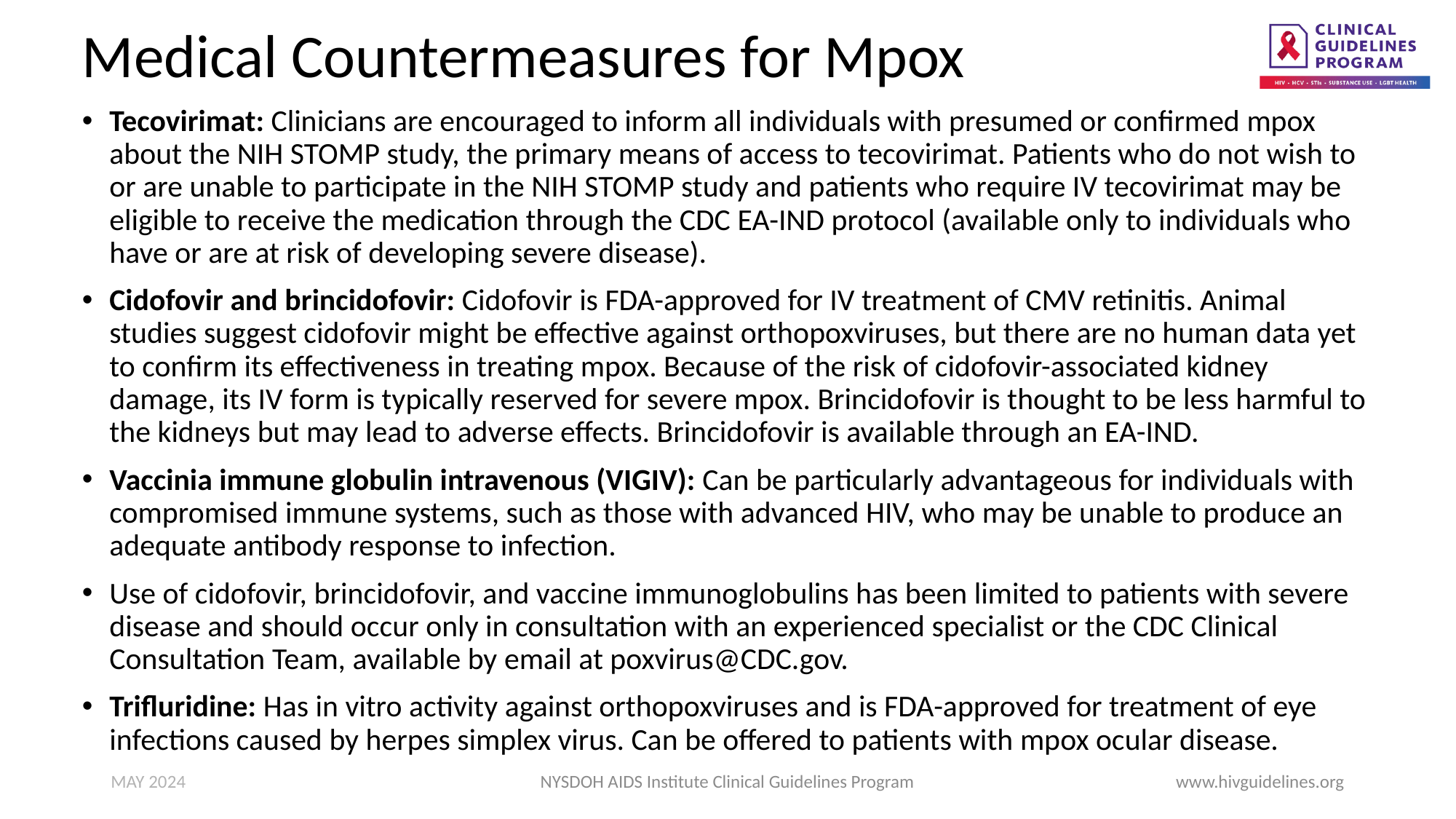

# Medical Countermeasures for Mpox
Tecovirimat: Clinicians are encouraged to inform all individuals with presumed or confirmed mpox about the NIH STOMP study, the primary means of access to tecovirimat. Patients who do not wish to or are unable to participate in the NIH STOMP study and patients who require IV tecovirimat may be eligible to receive the medication through the CDC EA-IND protocol (available only to individuals who have or are at risk of developing severe disease).
Cidofovir and brincidofovir: Cidofovir is FDA-approved for IV treatment of CMV retinitis. Animal studies suggest cidofovir might be effective against orthopoxviruses, but there are no human data yet to confirm its effectiveness in treating mpox. Because of the risk of cidofovir-associated kidney damage, its IV form is typically reserved for severe mpox. Brincidofovir is thought to be less harmful to the kidneys but may lead to adverse effects. Brincidofovir is available through an EA-IND.
Vaccinia immune globulin intravenous (VIGIV): Can be particularly advantageous for individuals with compromised immune systems, such as those with advanced HIV, who may be unable to produce an adequate antibody response to infection.
Use of cidofovir, brincidofovir, and vaccine immunoglobulins has been limited to patients with severe disease and should occur only in consultation with an experienced specialist or the CDC Clinical Consultation Team, available by email at poxvirus@CDC.gov.
Trifluridine: Has in vitro activity against orthopoxviruses and is FDA-approved for treatment of eye infections caused by herpes simplex virus. Can be offered to patients with mpox ocular disease.
MAY 2024
NYSDOH AIDS Institute Clinical Guidelines Program
www.hivguidelines.org